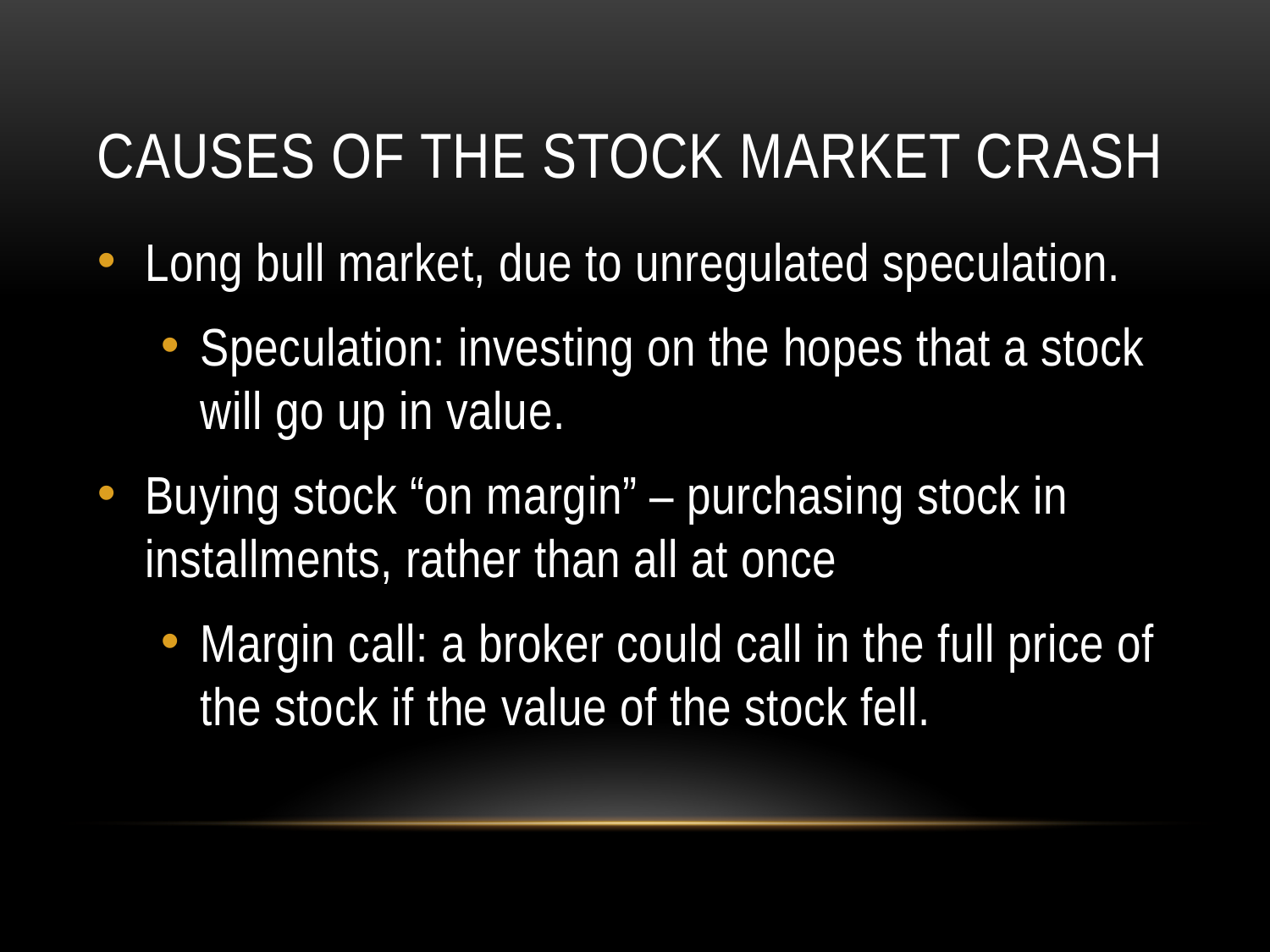

# Causes of the Stock Market Crash
Long bull market, due to unregulated speculation.
Speculation: investing on the hopes that a stock will go up in value.
Buying stock “on margin” – purchasing stock in installments, rather than all at once
Margin call: a broker could call in the full price of the stock if the value of the stock fell.